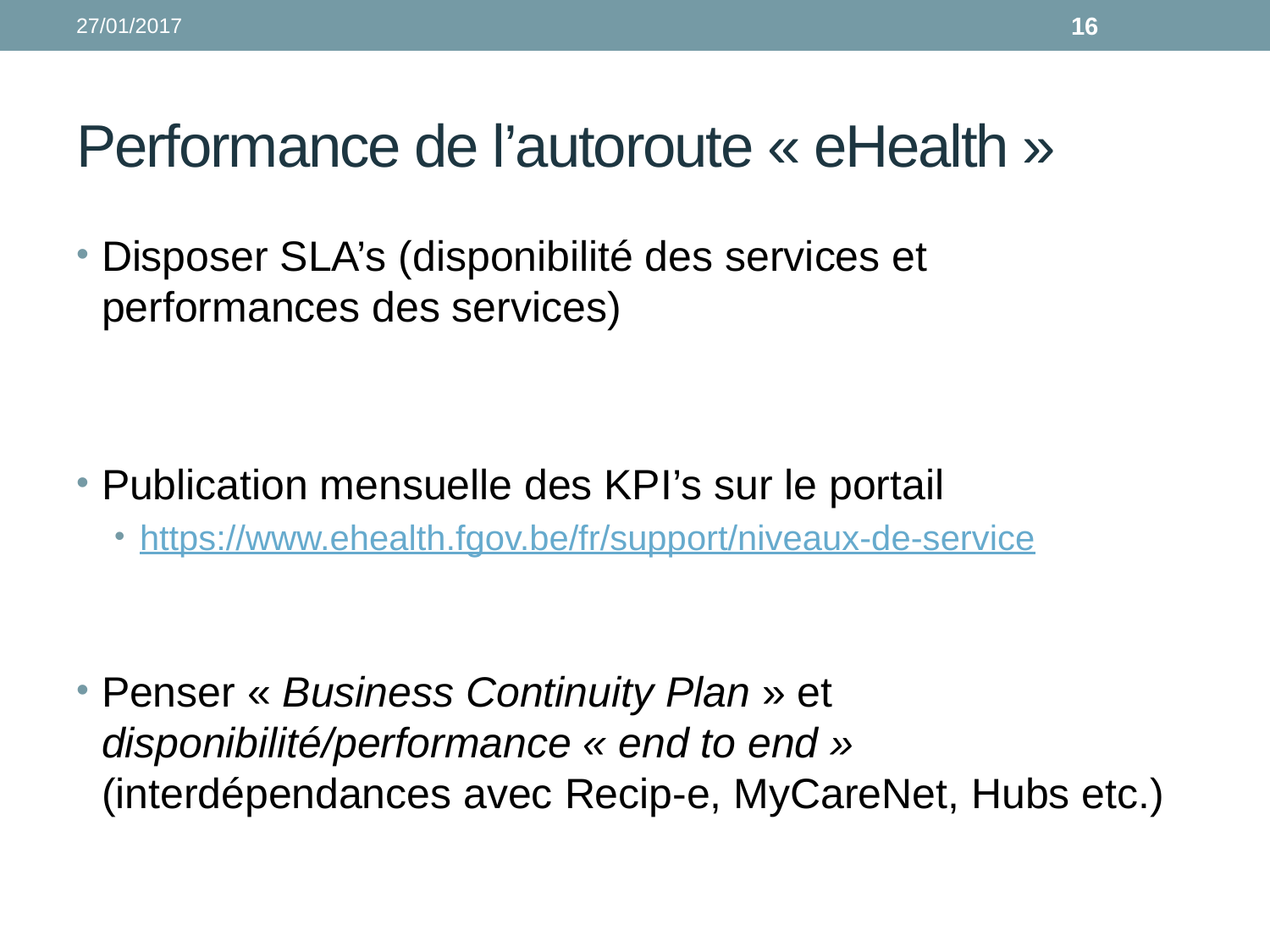

27/01/2017
16
# Performance de l’autoroute « eHealth »
Disposer SLA’s (disponibilité des services et performances des services)

Publication mensuelle des KPI’s sur le portail
https://www.ehealth.fgov.be/fr/support/niveaux-de-service

Penser « Business Continuity Plan » et disponibilité/performance « end to end » (interdépendances avec Recip-e, MyCareNet, Hubs etc.)